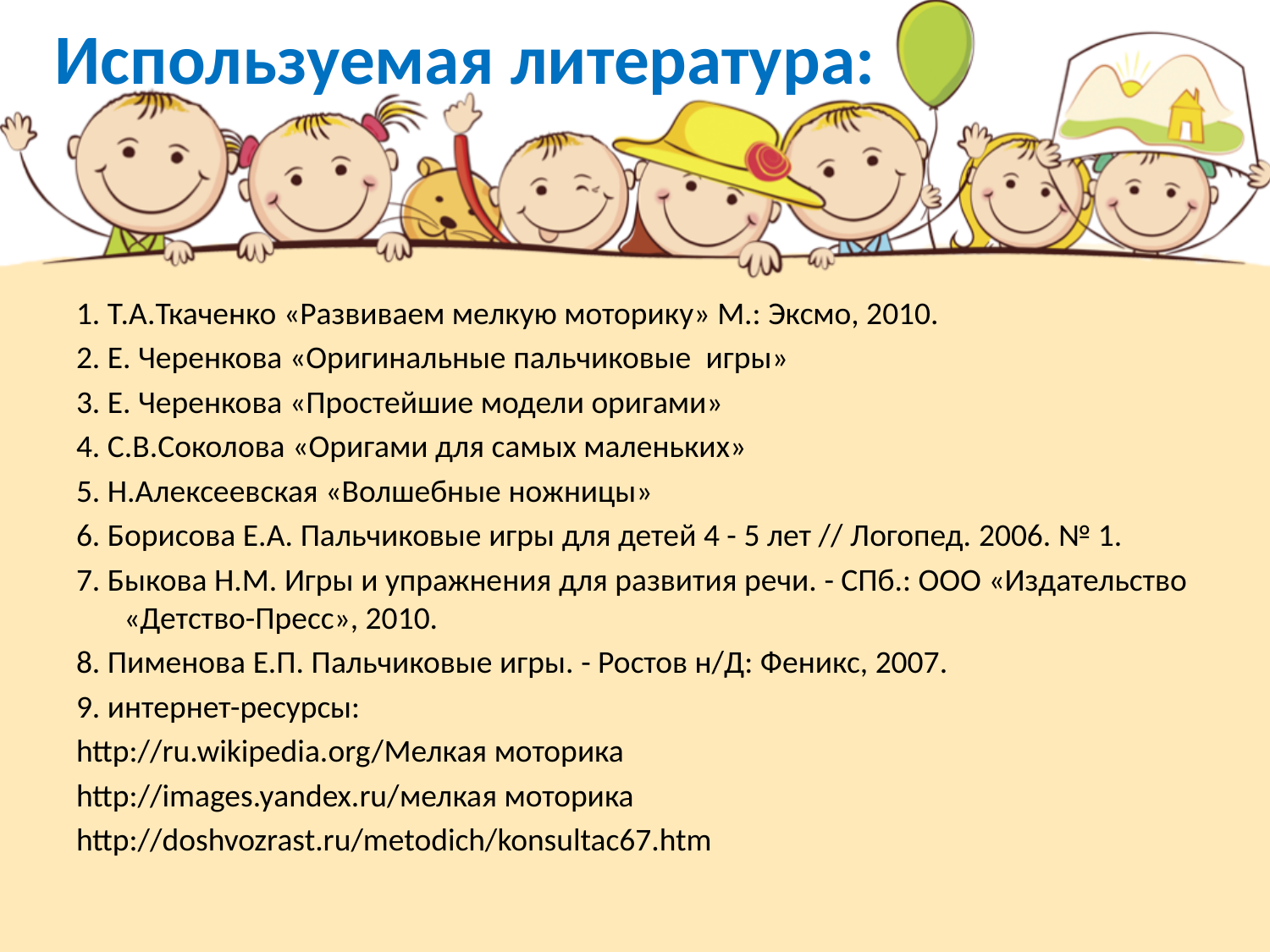

# Используемая литература:
1. Т.А.Ткаченко «Развиваем мелкую моторику» М.: Эксмо, 2010.
2. Е. Черенкова «Оригинальные пальчиковые  игры»
3. Е. Черенкова «Простейшие модели оригами»
4. С.В.Соколова «Оригами для самых маленьких»
5. Н.Алексеевская «Волшебные ножницы»
6. Борисова Е.А. Пальчиковые игры для детей 4 - 5 лет // Логопед. 2006. № 1.
7. Быкова Н.М. Игры и упражнения для развития речи. - СПб.: ООО «Издательство «Детство-Пресс», 2010.
8. Пименова Е.П. Пальчиковые игры. - Ростов н/Д: Феникс, 2007.
9. интернет-ресурсы:
http://ru.wikipedia.org/Мелкая моторика
http://images.yandex.ru/мелкая моторика
http://doshvozrast.ru/metodich/konsultac67.htm